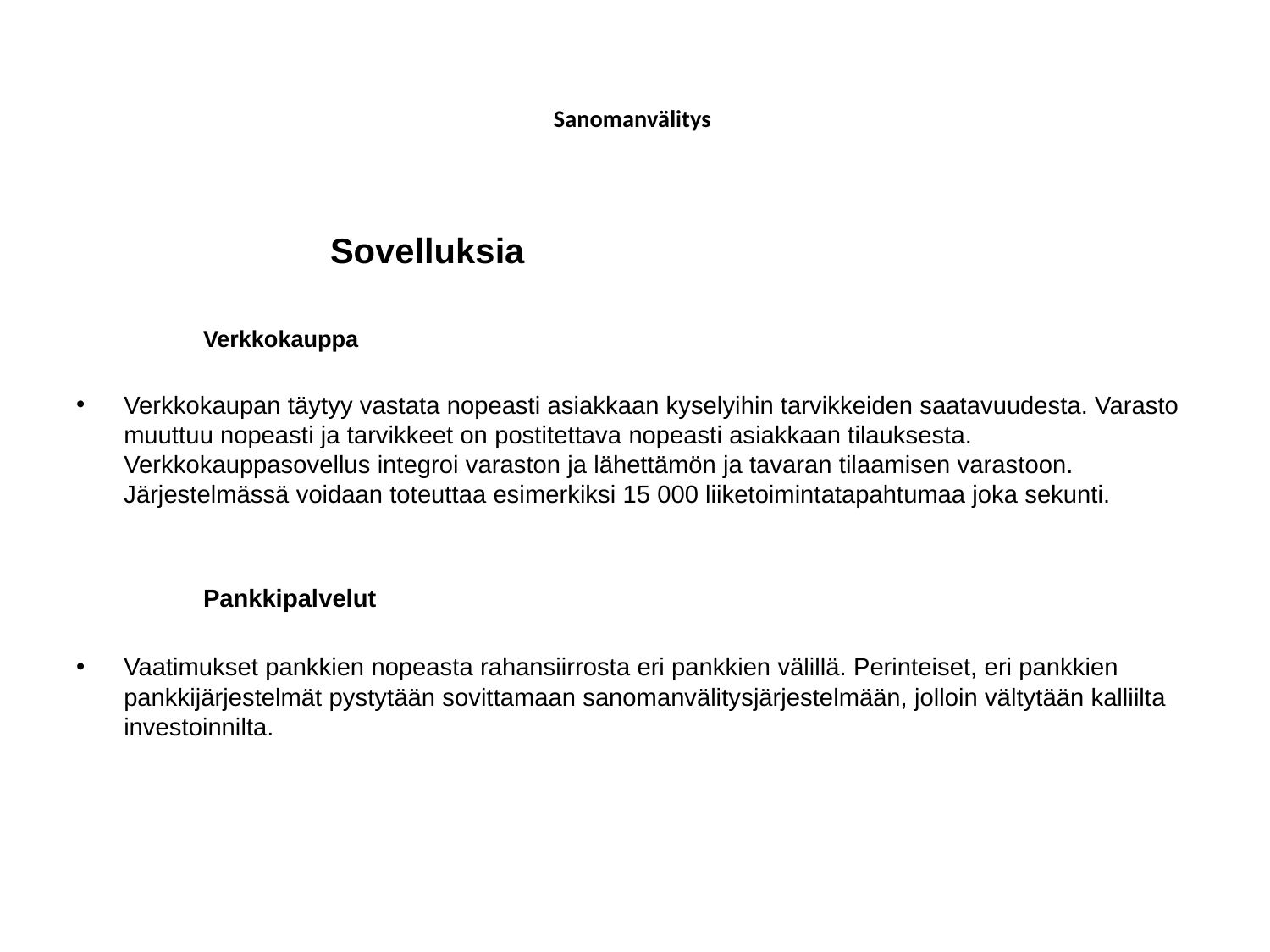

# Sanomanvälitys
Sovelluksia

	Verkkokauppa

Verkkokaupan täytyy vastata nopeasti asiakkaan kyselyihin tarvikkeiden saatavuudesta. Varasto muuttuu nopeasti ja tarvikkeet on postitettava nopeasti asiakkaan tilauksesta. Verkkokauppasovellus integroi varaston ja lähettämön ja tavaran tilaamisen varastoon. Järjestelmässä voidaan toteuttaa esimerkiksi 15 000 liiketoimintatapahtumaa joka sekunti.

	Pankkipalvelut

Vaatimukset pankkien nopeasta rahansiirrosta eri pankkien välillä. Perinteiset, eri pankkien pankkijärjestelmät pystytään sovittamaan sanomanvälitysjärjestelmään, jolloin vältytään kalliilta investoinnilta.